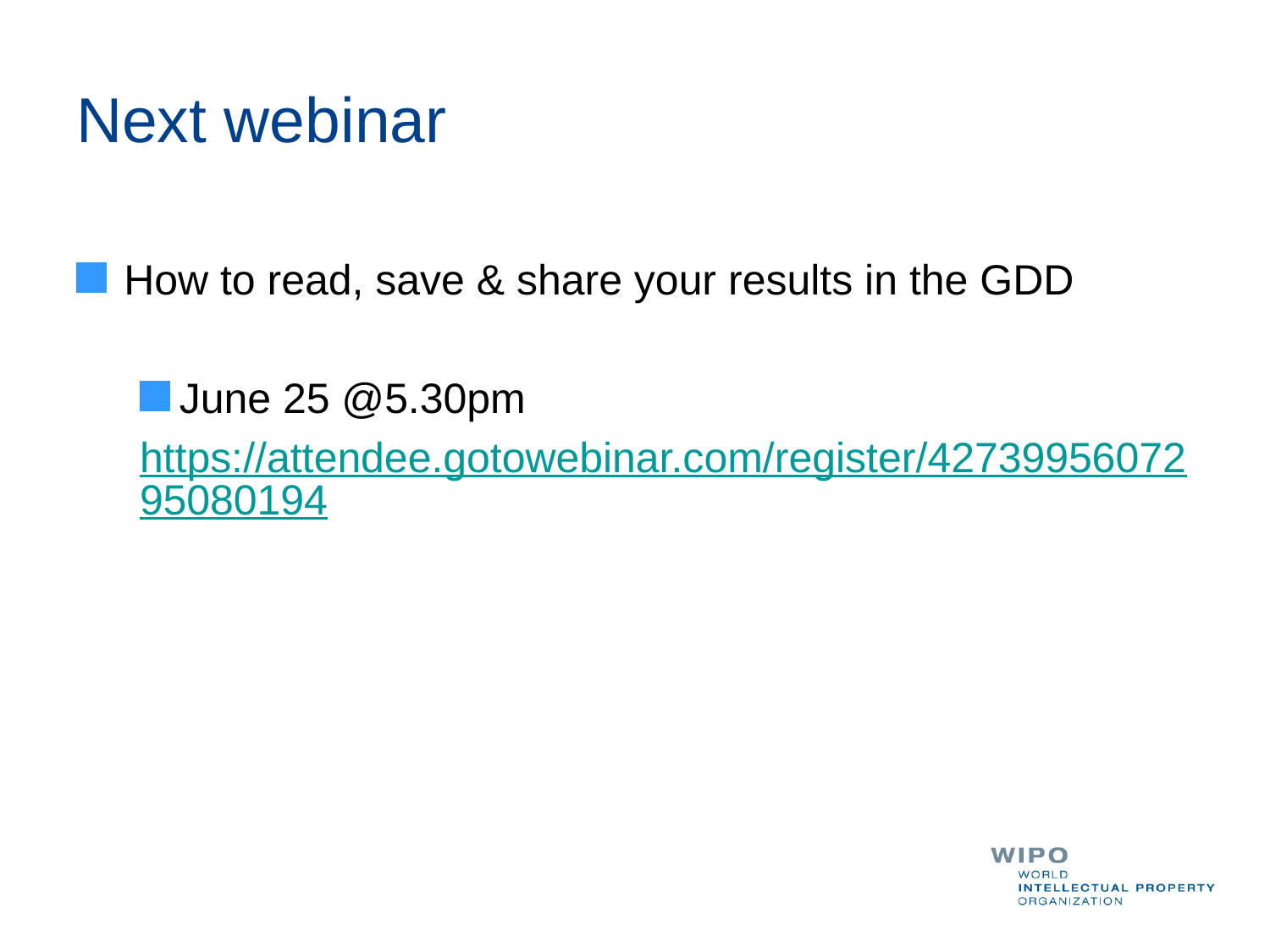

# Next webinar
How to read, save & share your results in the GDD

June 25 @5.30pm
https://attendee.gotowebinar.com/register/4273995607295080194